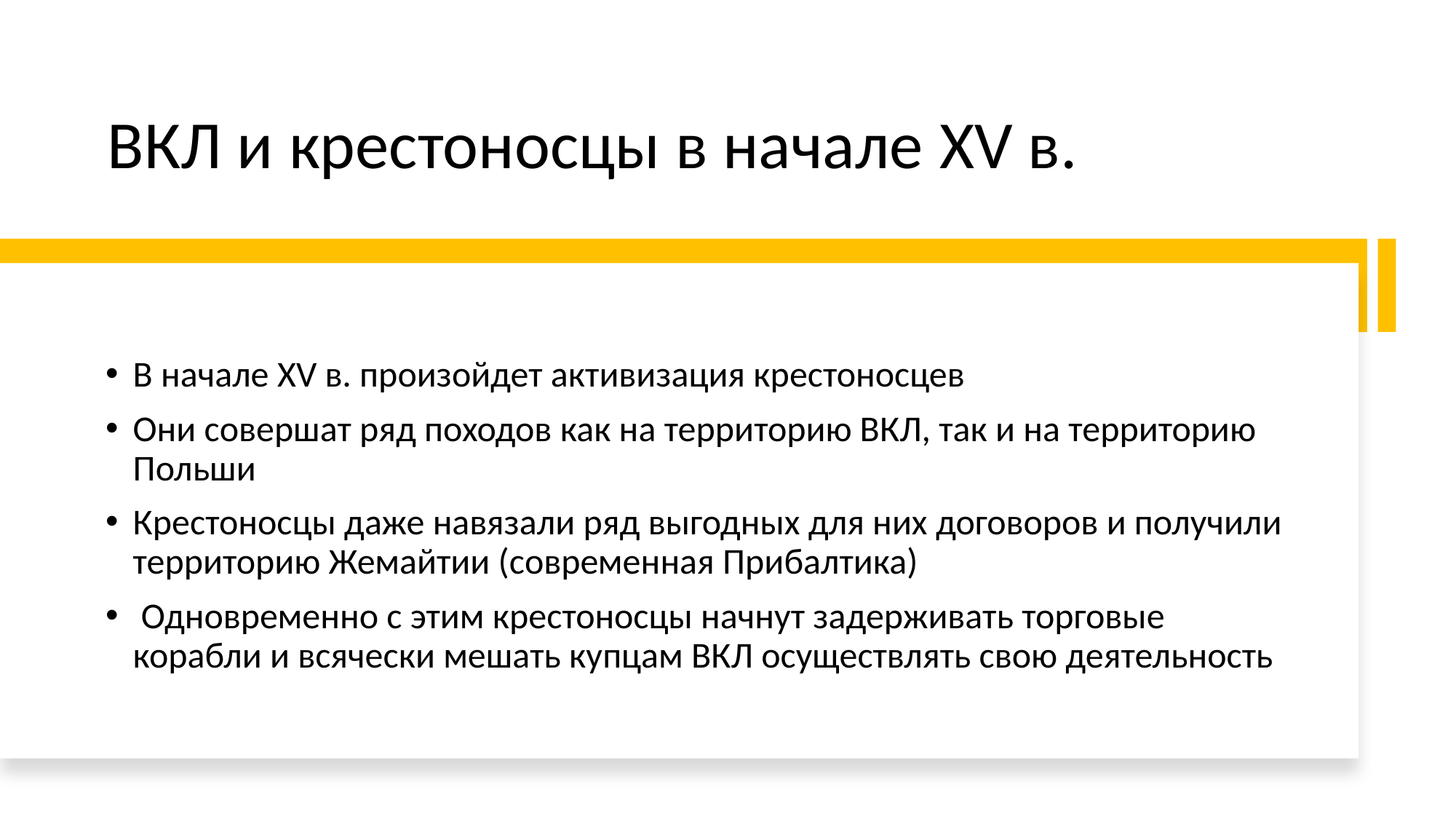

# ВКЛ и крестоносцы в начале XV в.

В начале XV в. произойдет активизация крестоносцев
Они совершат ряд походов как на территорию ВКЛ, так и на территорию Польши
Крестоносцы даже навязали ряд выгодных для них договоров и получили территорию Жемайтии (современная Прибалтика)
 Одновременно с этим крестоносцы начнут задерживать торговые корабли и всячески мешать купцам ВКЛ осуществлять свою деятельность